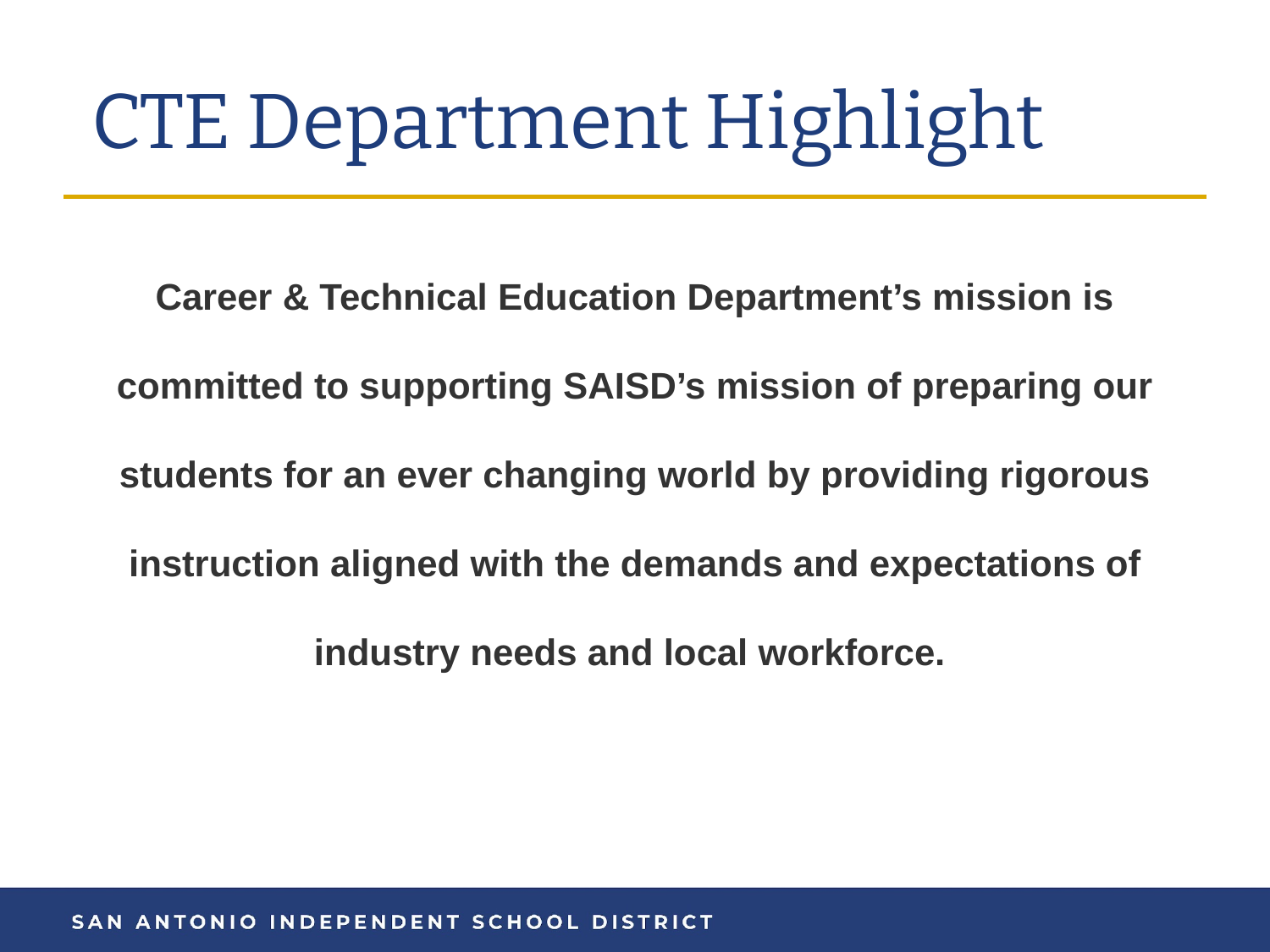

# CTE Department Highlight
Career & Technical Education Department’s mission is committed to supporting SAISD’s mission of preparing our students for an ever changing world by providing rigorous instruction aligned with the demands and expectations of industry needs and local workforce.